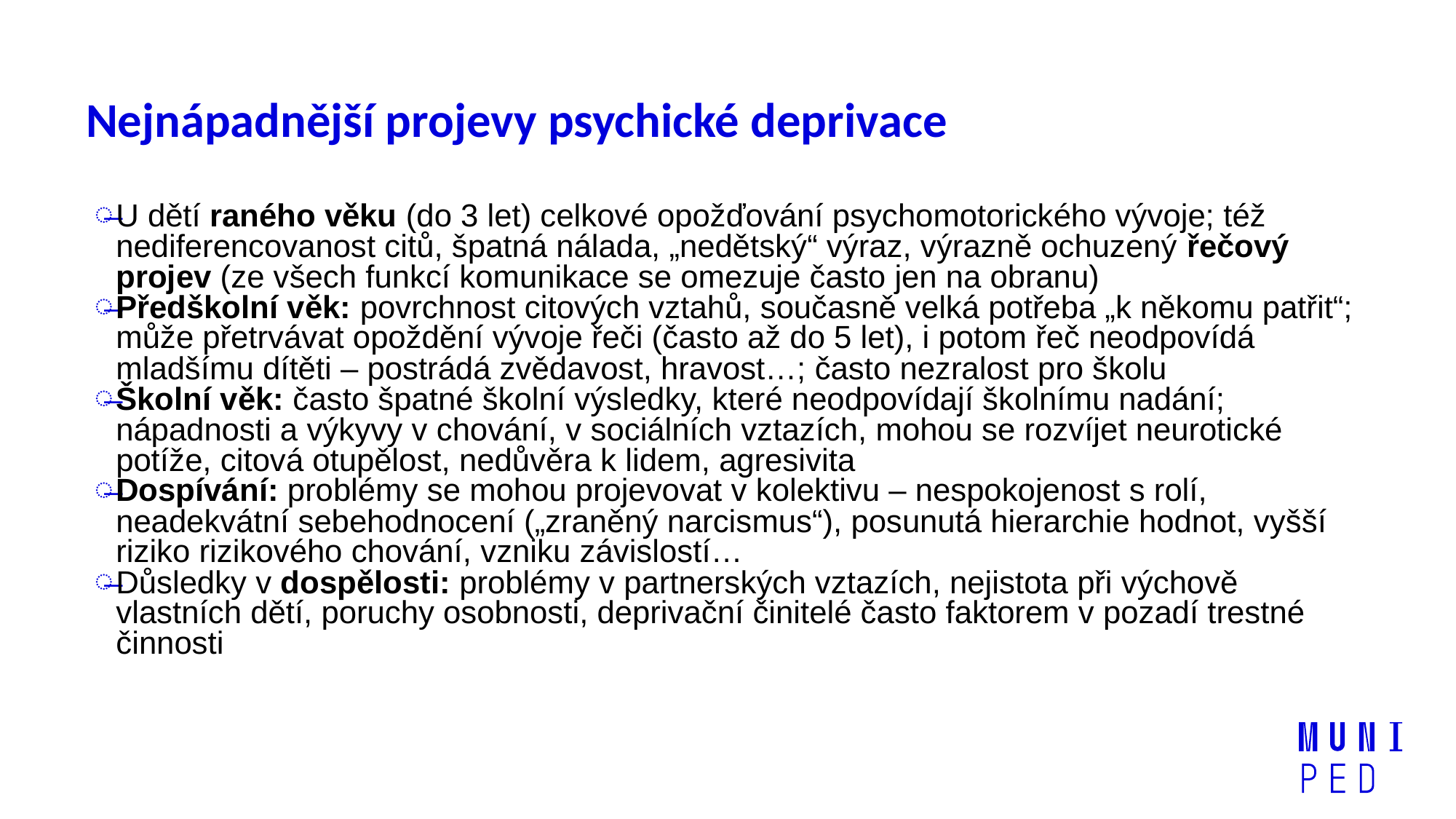

# Nejnápadnější projevy psychické deprivace
U dětí raného věku (do 3 let) celkové opožďování psychomotorického vývoje; též nediferencovanost citů, špatná nálada, „nedětský“ výraz, výrazně ochuzený řečový projev (ze všech funkcí komunikace se omezuje často jen na obranu)
Předškolní věk: povrchnost citových vztahů, současně velká potřeba „k někomu patřit“; může přetrvávat opoždění vývoje řeči (často až do 5 let), i potom řeč neodpovídá mladšímu dítěti – postrádá zvědavost, hravost…; často nezralost pro školu
Školní věk: často špatné školní výsledky, které neodpovídají školnímu nadání; nápadnosti a výkyvy v chování, v sociálních vztazích, mohou se rozvíjet neurotické potíže, citová otupělost, nedůvěra k lidem, agresivita
Dospívání: problémy se mohou projevovat v kolektivu – nespokojenost s rolí, neadekvátní sebehodnocení („zraněný narcismus“), posunutá hierarchie hodnot, vyšší riziko rizikového chování, vzniku závislostí…
Důsledky v dospělosti: problémy v partnerských vztazích, nejistota při výchově vlastních dětí, poruchy osobnosti, deprivační činitelé často faktorem v pozadí trestné činnosti